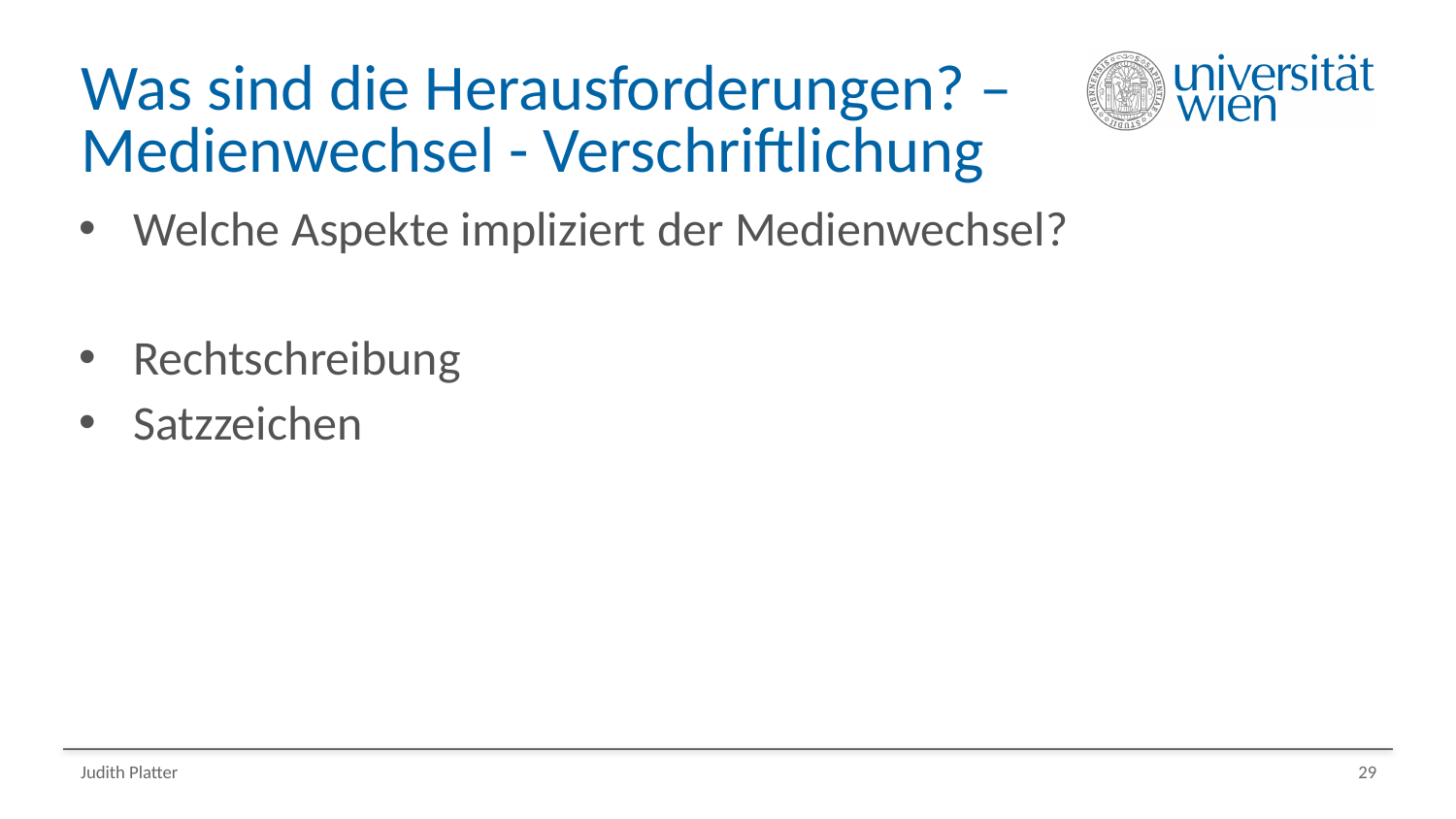

# Was sind die Herausforderungen? – Medienwechsel - Verschriftlichung
Welche Aspekte impliziert der Medienwechsel?

Rechtschreibung
Satzzeichen

Judith Platter
29